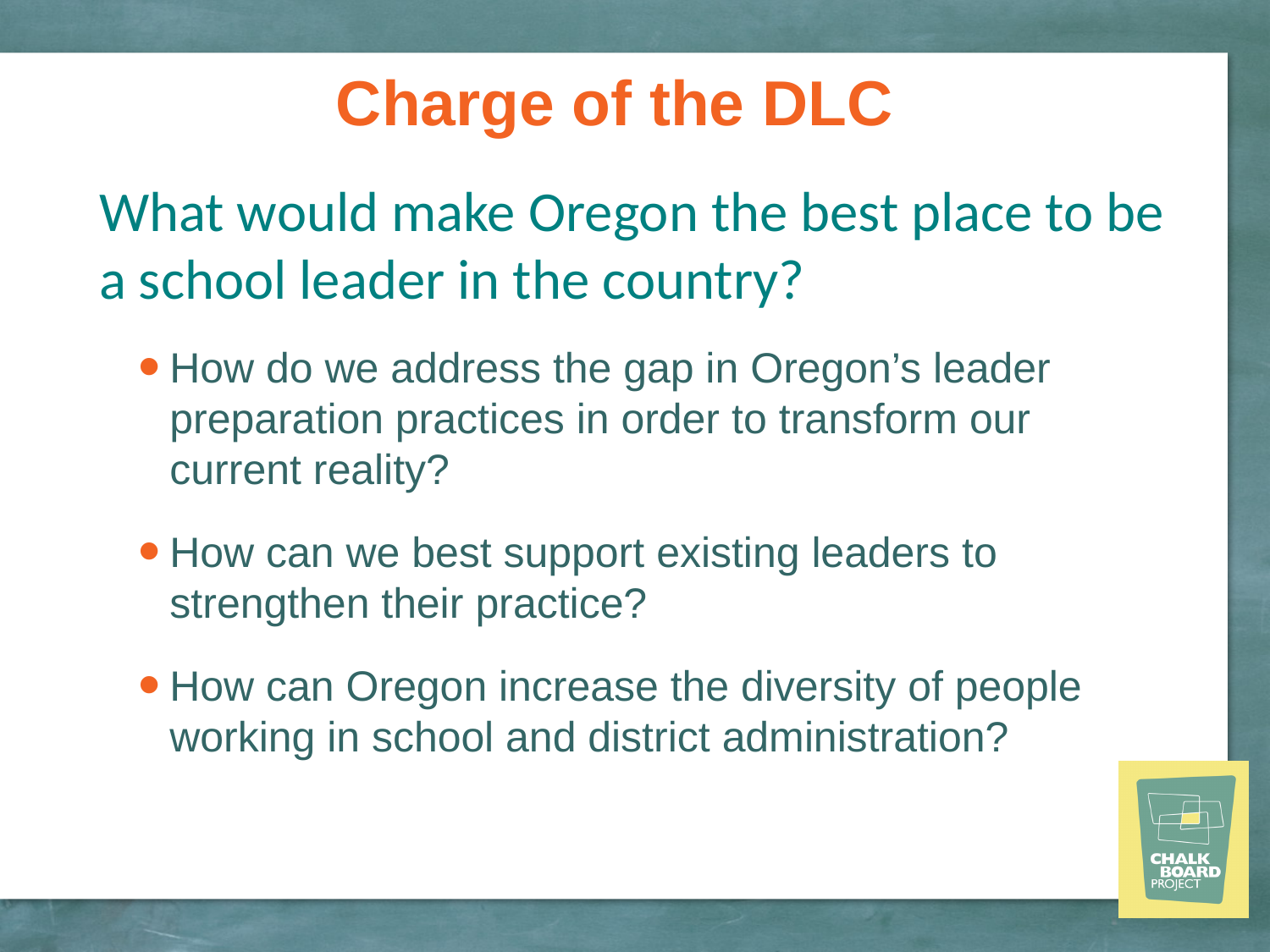

# Charge of the DLC
What would make Oregon the best place to be a school leader in the country?

How do we address the gap in Oregon’s leader preparation practices in order to transform our current reality?
How can we best support existing leaders to strengthen their practice?
How can Oregon increase the diversity of people working in school and district administration?